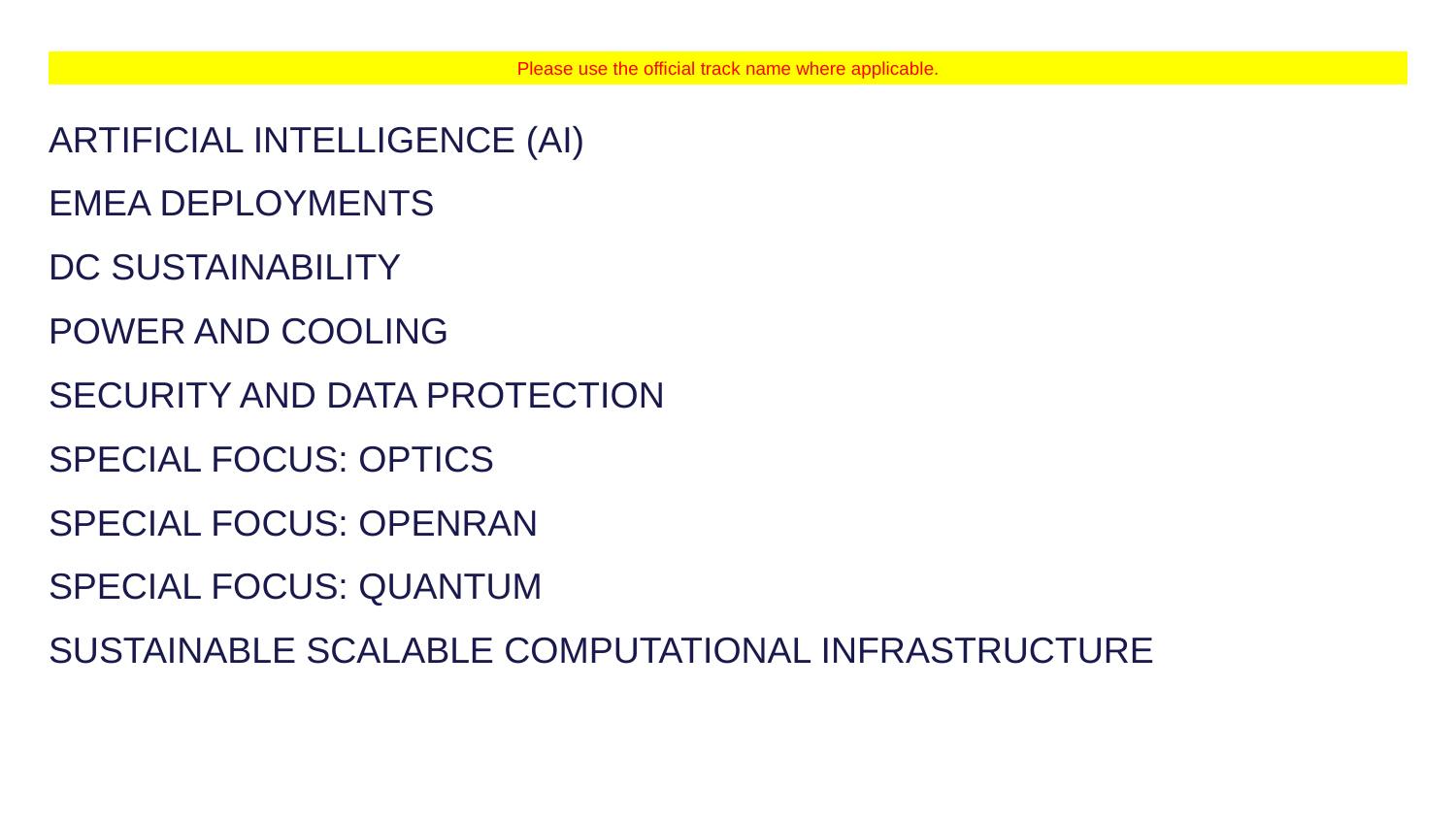

Please use the official track name where applicable.
ARTIFICIAL INTELLIGENCE (AI)
EMEA DEPLOYMENTS
DC SUSTAINABILITY
POWER AND COOLING
SECURITY AND DATA PROTECTION
SPECIAL FOCUS: OPTICS
SPECIAL FOCUS: OPENRAN
SPECIAL FOCUS: QUANTUM
SUSTAINABLE SCALABLE COMPUTATIONAL INFRASTRUCTURE